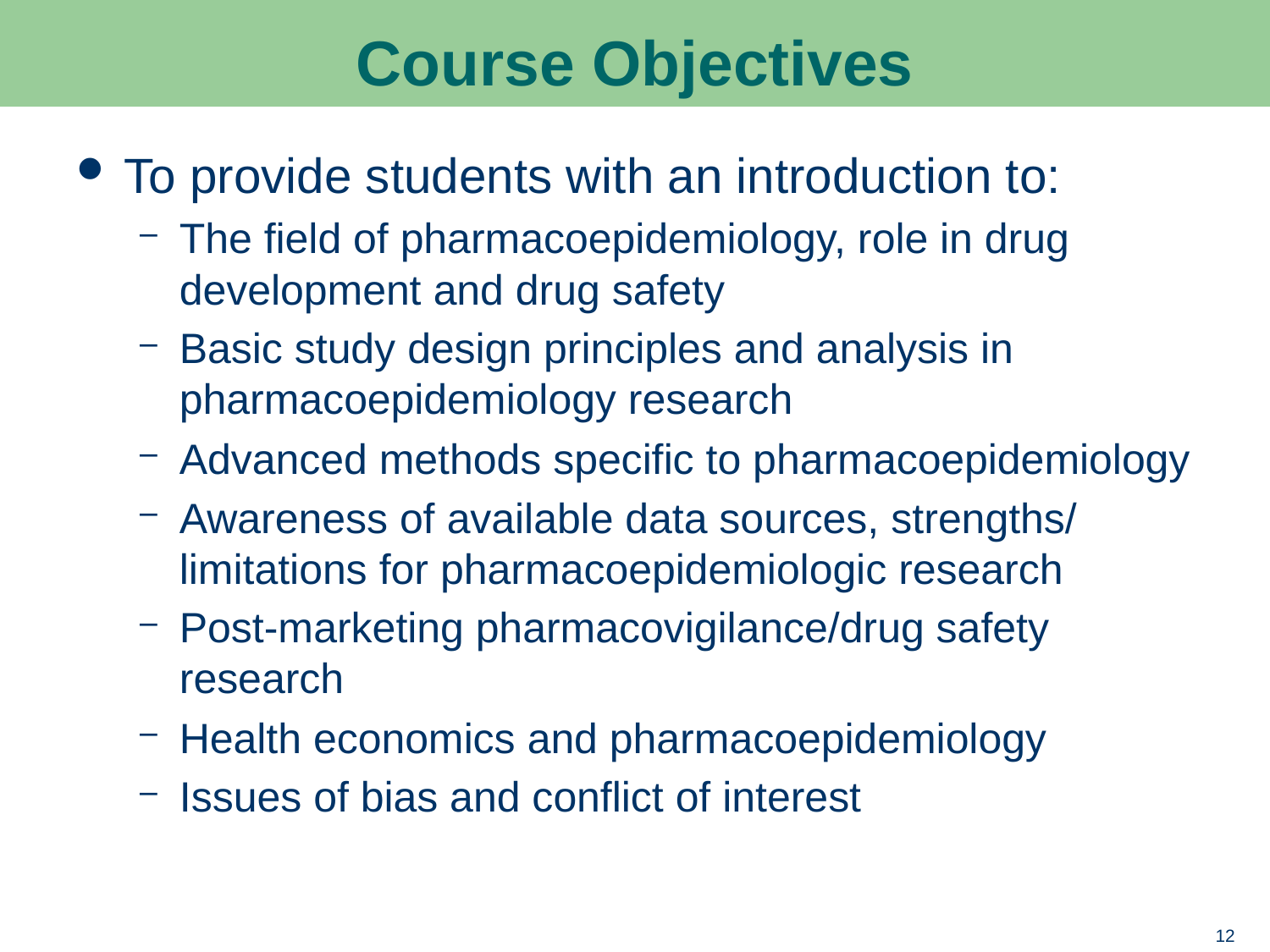

# Course Objectives
To provide students with an introduction to:
The field of pharmacoepidemiology, role in drug development and drug safety
Basic study design principles and analysis in pharmacoepidemiology research
Advanced methods specific to pharmacoepidemiology
Awareness of available data sources, strengths/ limitations for pharmacoepidemiologic research
Post-marketing pharmacovigilance/drug safety research
Health economics and pharmacoepidemiology
Issues of bias and conflict of interest